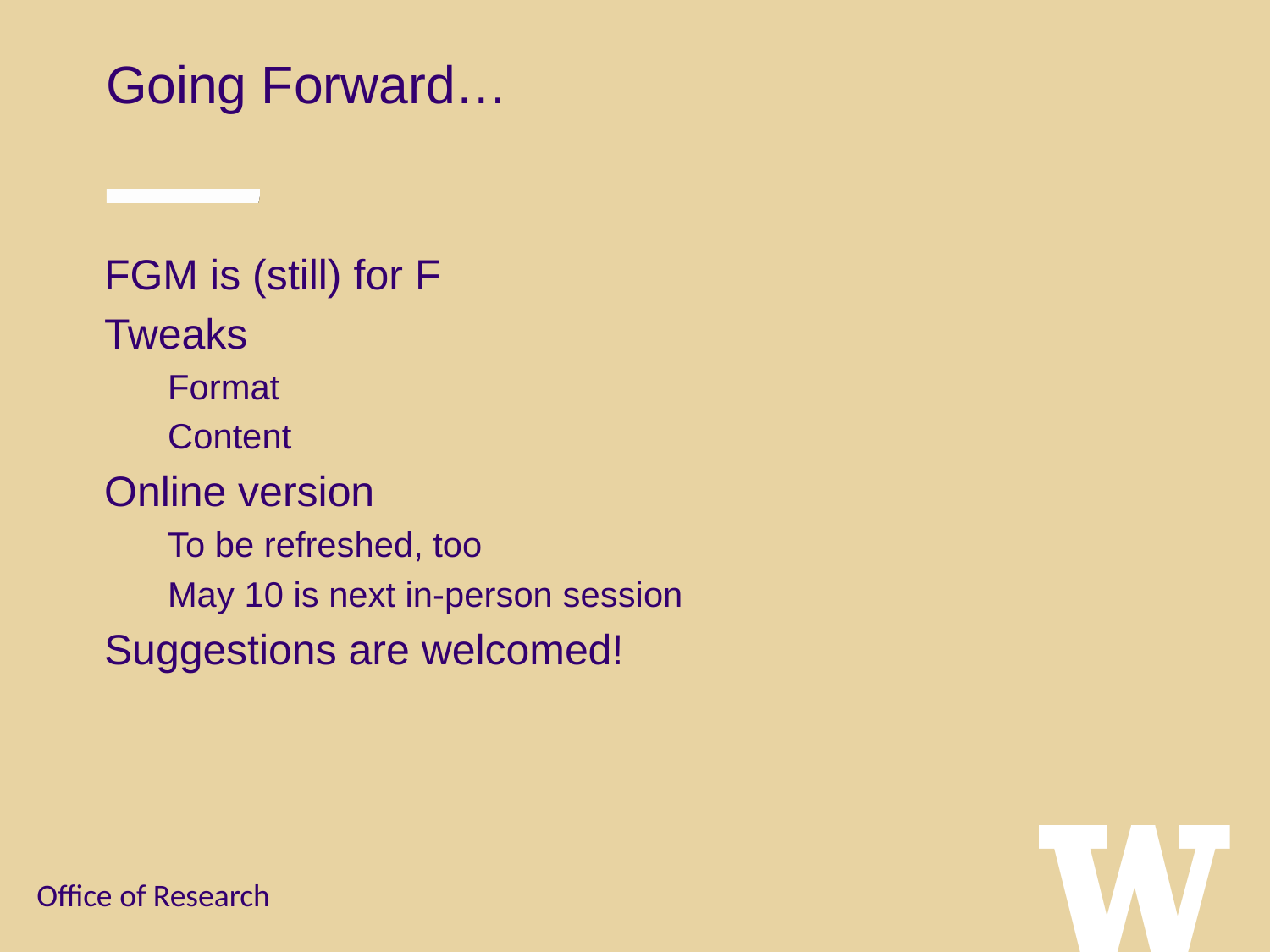

Going Forward…
FGM is (still) for F
Tweaks
Format
Content
Online version
To be refreshed, too
May 10 is next in-person session
Suggestions are welcomed!

Office of Research